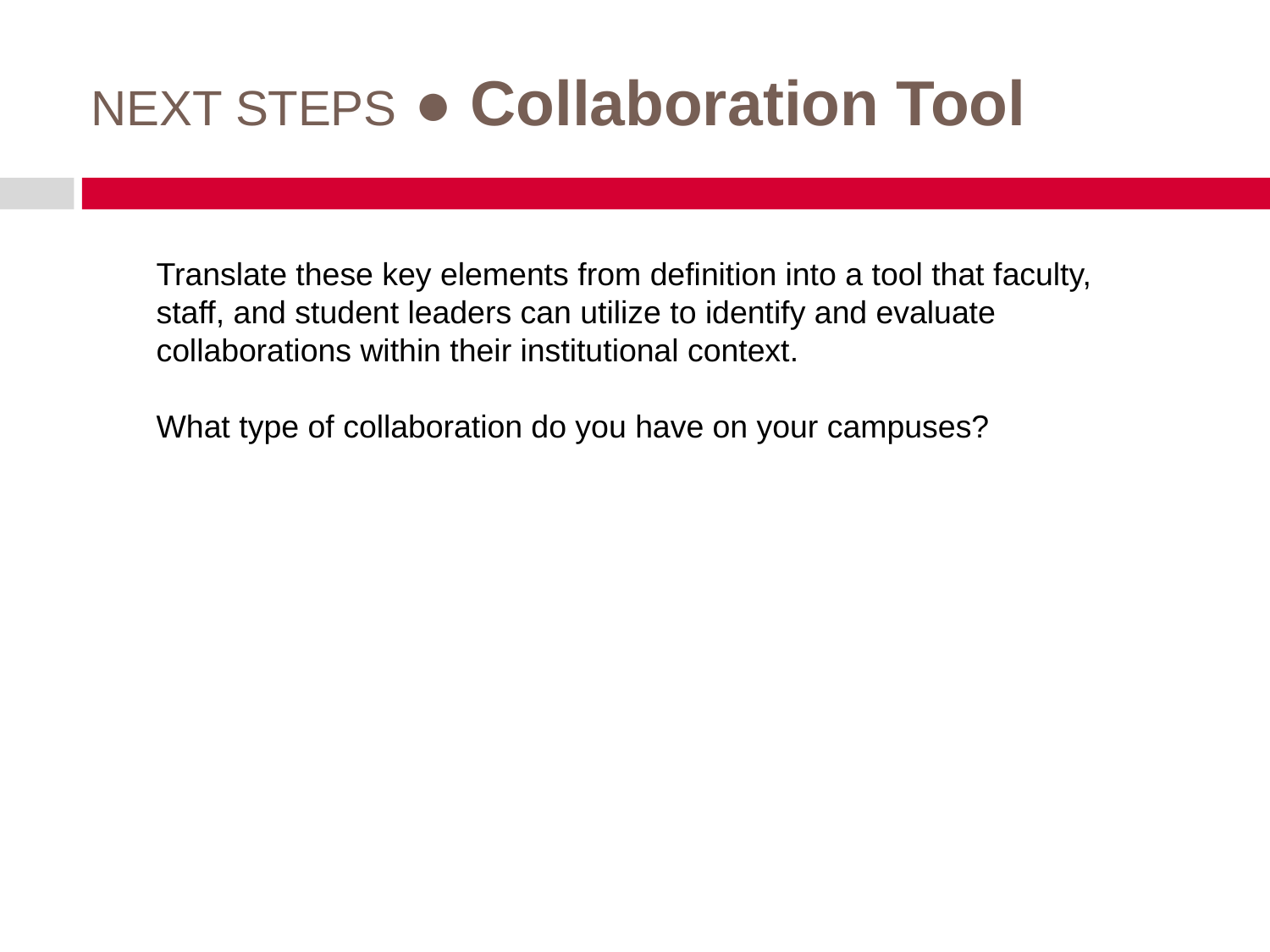

# NEXT STEPS ● Collaboration Tool
Translate these key elements from definition into a tool that faculty, staff, and student leaders can utilize to identify and evaluate collaborations within their institutional context.

What type of collaboration do you have on your campuses?